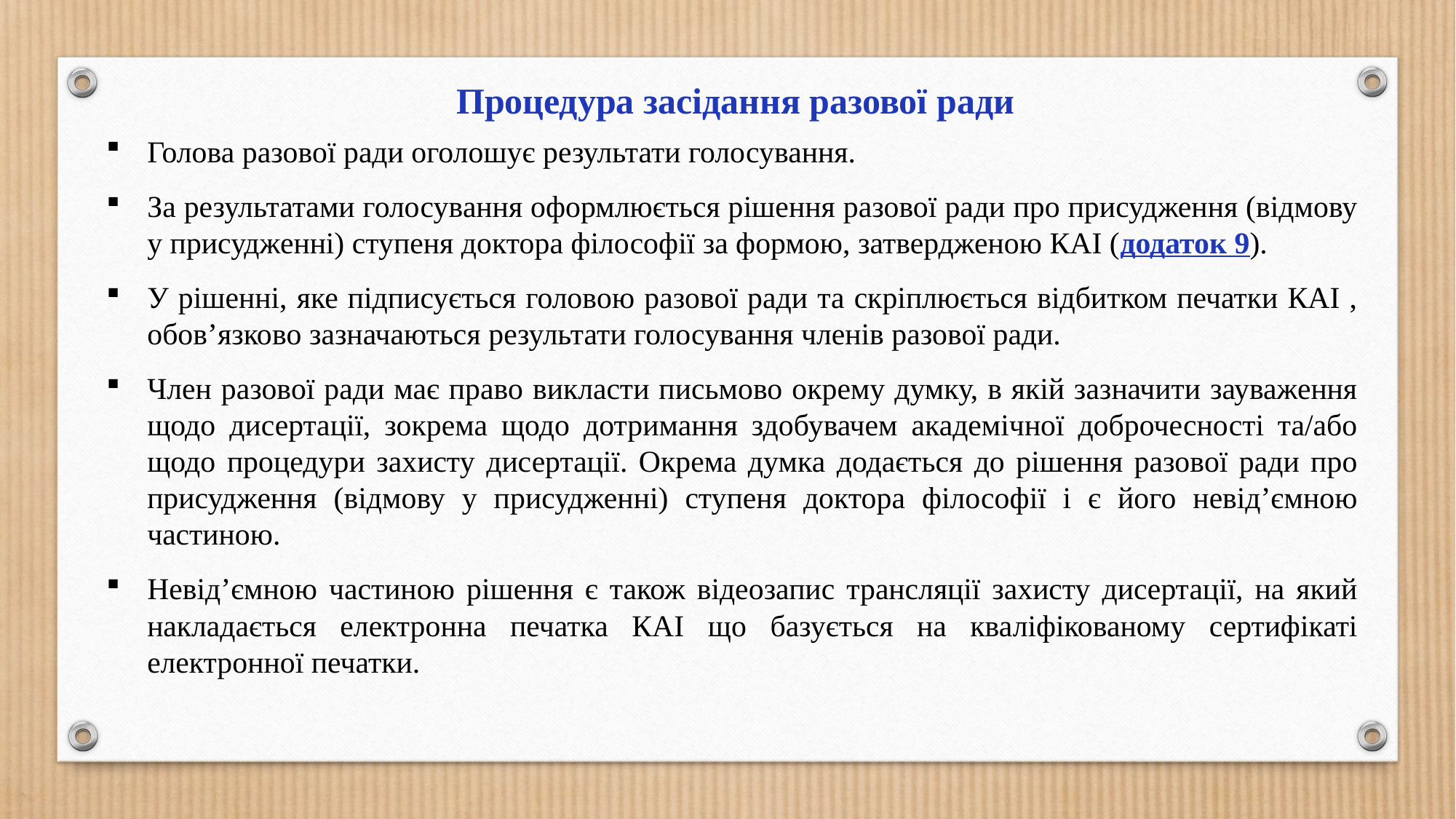

Процедура засідання разової ради
Голова разової ради оголошує результати голосування.
За результатами голосування оформлюється рішення разової ради про присудження (відмову у присудженні) ступеня доктора філософії за формою, затвердженою КАІ (додаток 9).
У рішенні, яке підписується головою разової ради та скріплюється відбитком печатки КАІ , обов’язково зазначаються результати голосування членів разової ради.
Член разової ради має право викласти письмово окрему думку, в якій зазначити зауваження щодо дисертації, зокрема щодо дотримання здобувачем академічної доброчесності та/або щодо процедури захисту дисертації. Окрема думка додається до рішення разової ради про присудження (відмову у присудженні) ступеня доктора філософії і є його невід’ємною частиною.
Невід’ємною частиною рішення є також відеозапис трансляції захисту дисертації, на який накладається електронна печатка КАІ що базується на кваліфікованому сертифікаті електронної печатки.